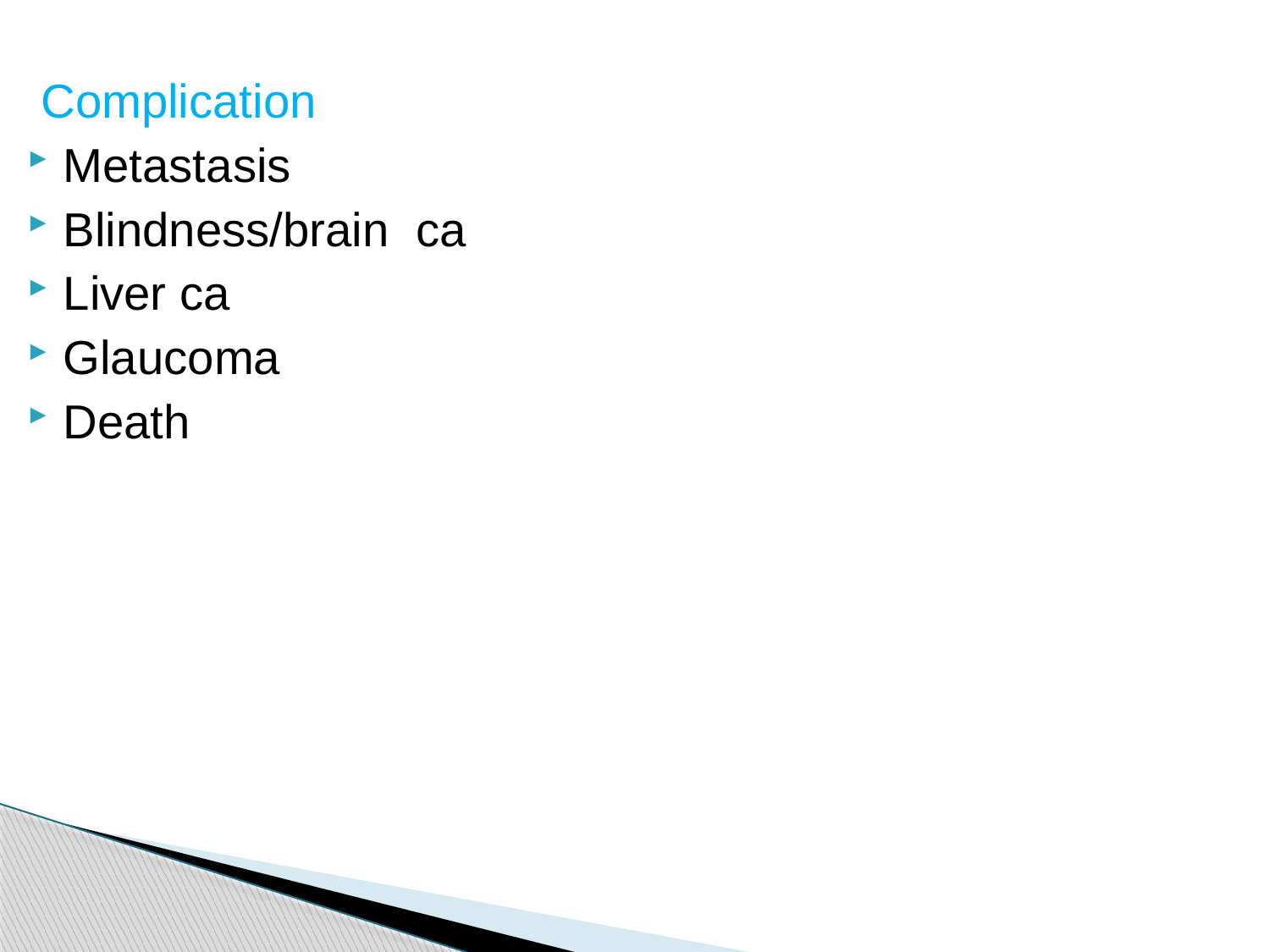

Complication
Metastasis
Blindness/brain  ca
Liver ca
Glaucoma
Death